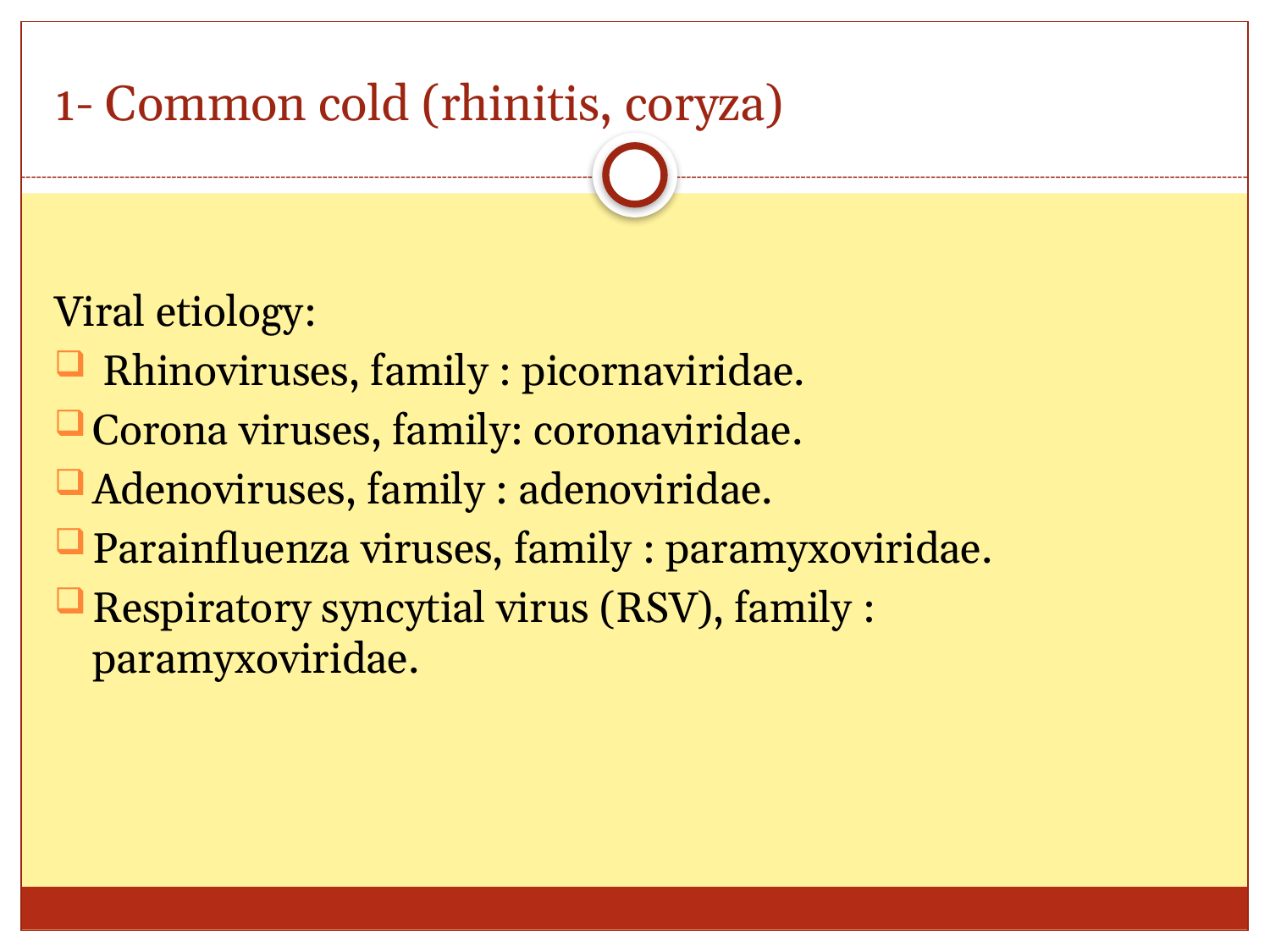

# 1- Common cold (rhinitis, coryza)

Viral etiology:
 Rhinoviruses, family : picornaviridae.
Corona viruses, family: coronaviridae.
Adenoviruses, family : adenoviridae.
Parainfluenza viruses, family : paramyxoviridae.
Respiratory syncytial virus (RSV), family : paramyxoviridae.